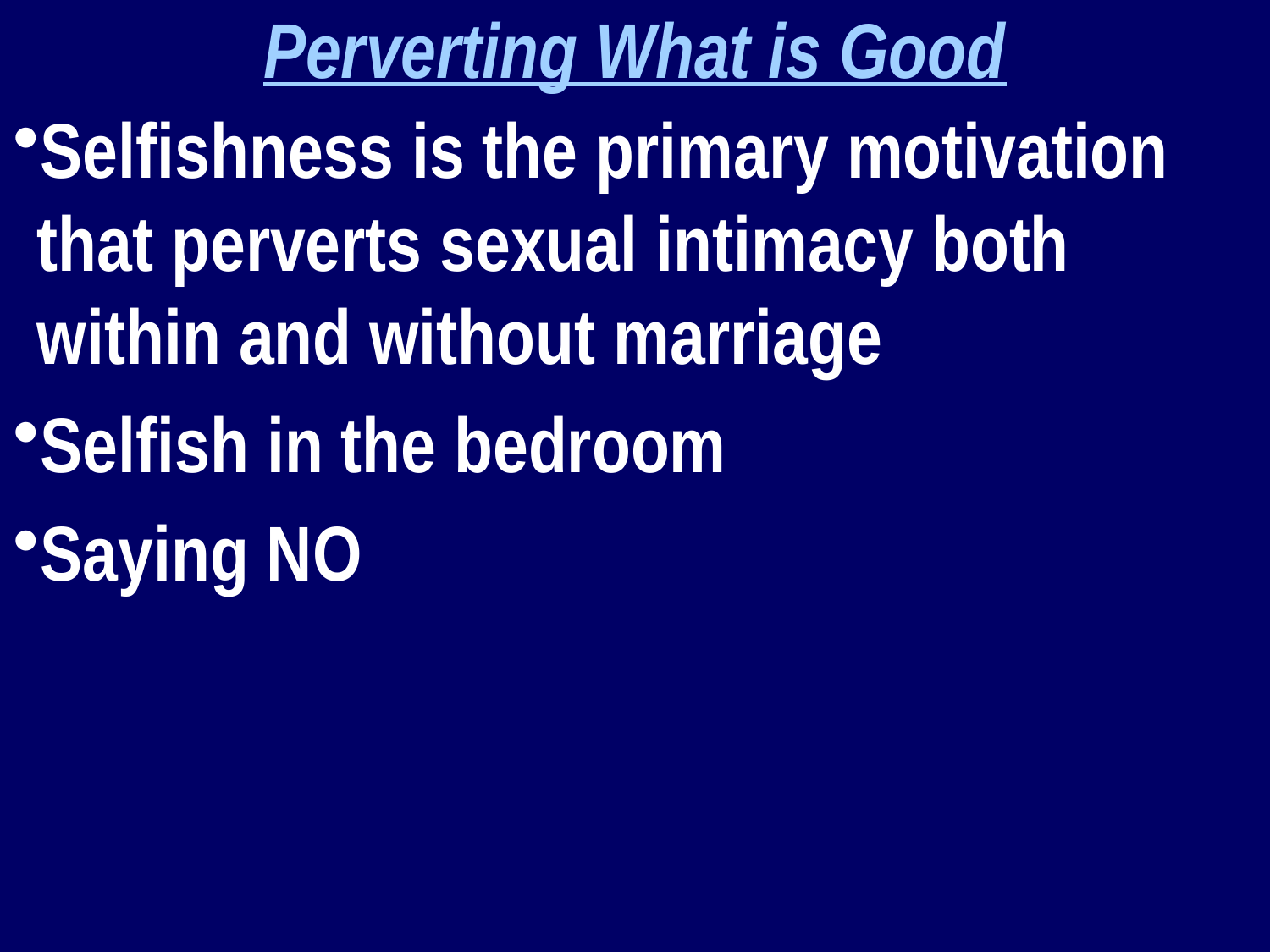

Perverting What is Good
Selfishness is the primary motivation that perverts sexual intimacy both within and without marriage
Selfish in the bedroom
Saying NO